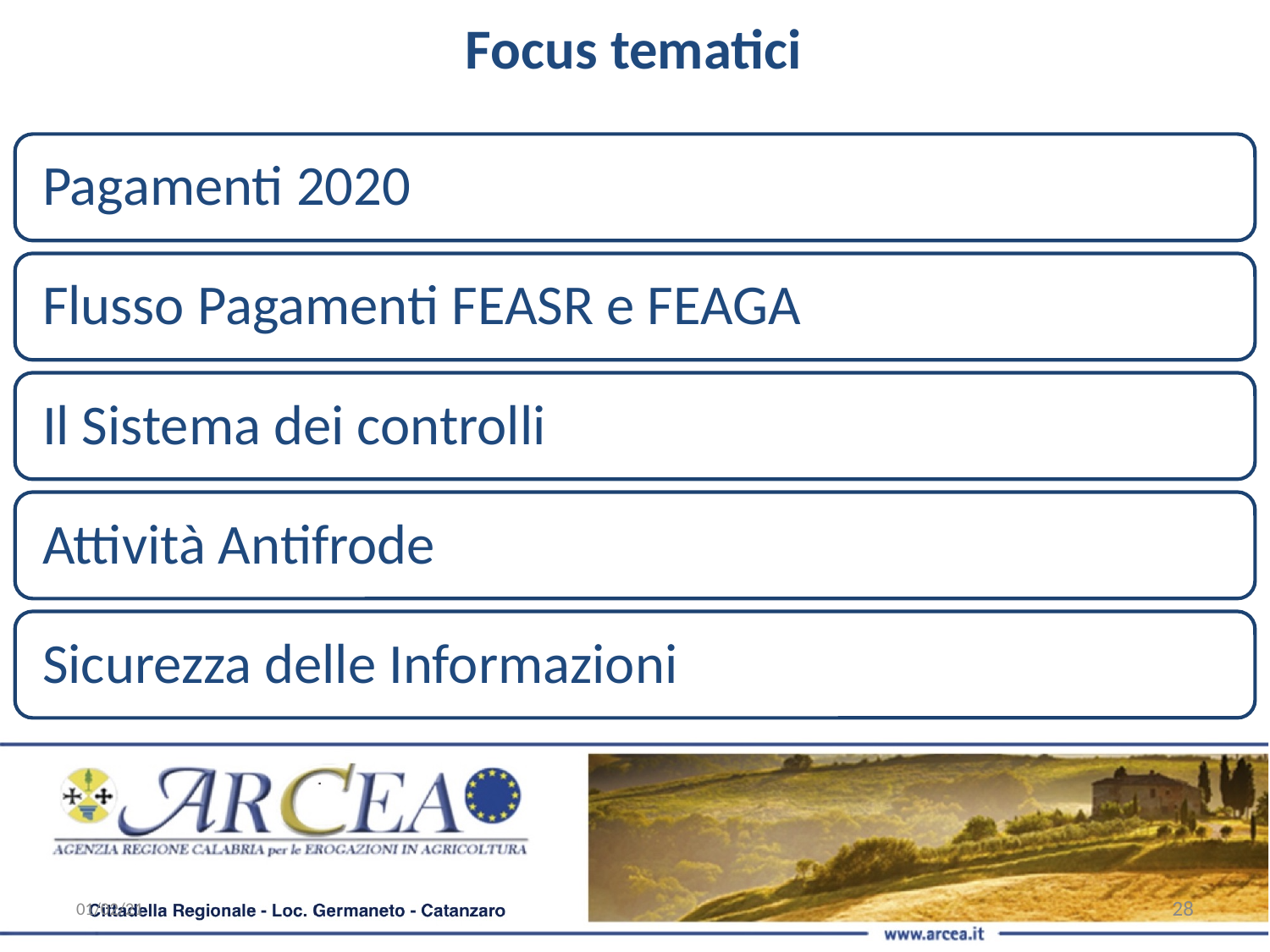

Focus tematici
Pagamenti 2020
Flusso Pagamenti FEASR e FEAGA
Il Sistema dei controlli
Attività Antifrode
Sicurezza delle Informazioni
01/02/21
28